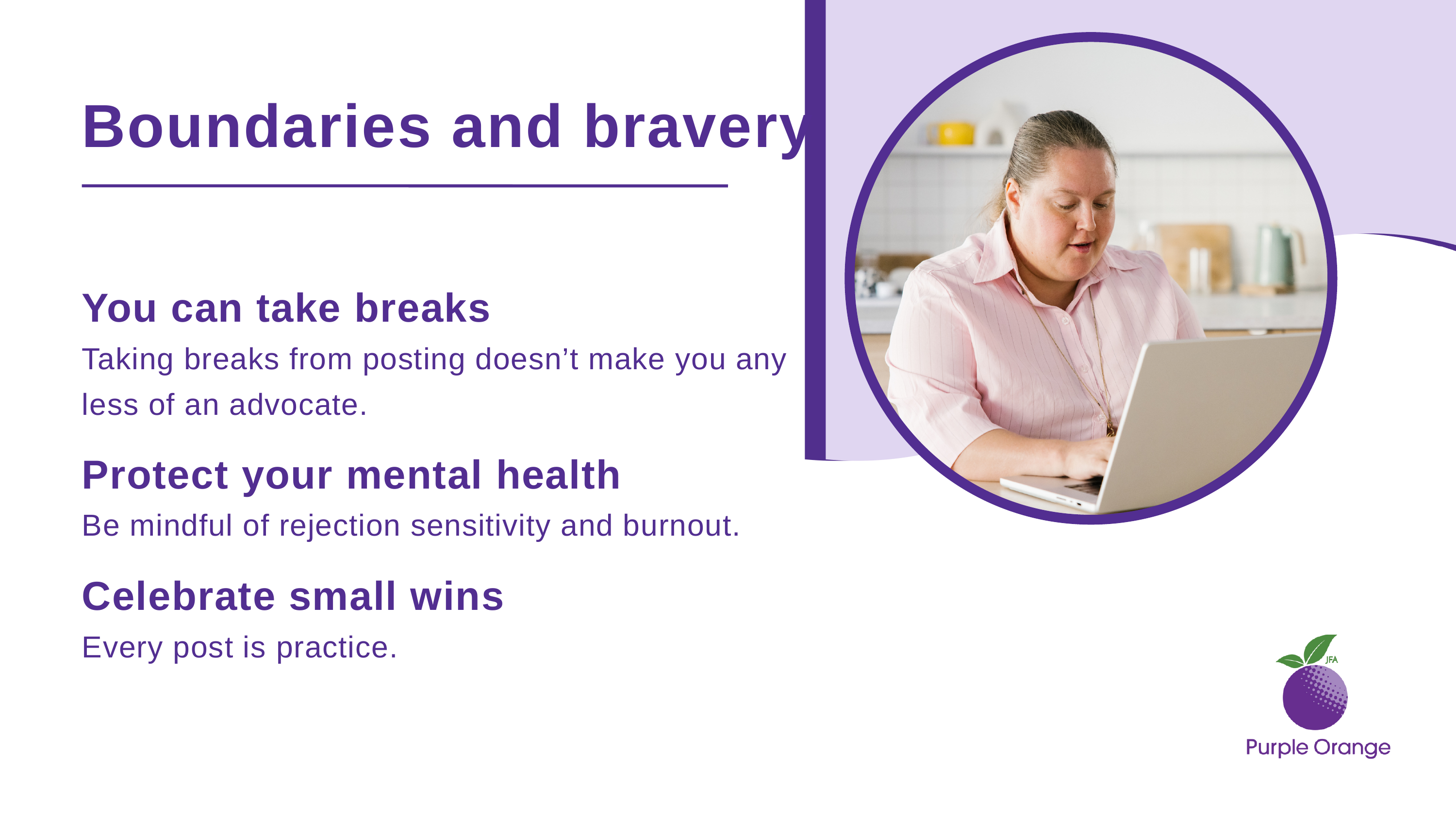

Boundaries and bravery

You can take breaks
Taking breaks from posting doesn’t make you any less of an advocate.

Protect your mental health
Be mindful of rejection sensitivity and burnout.

Celebrate small wins
Every post is practice.